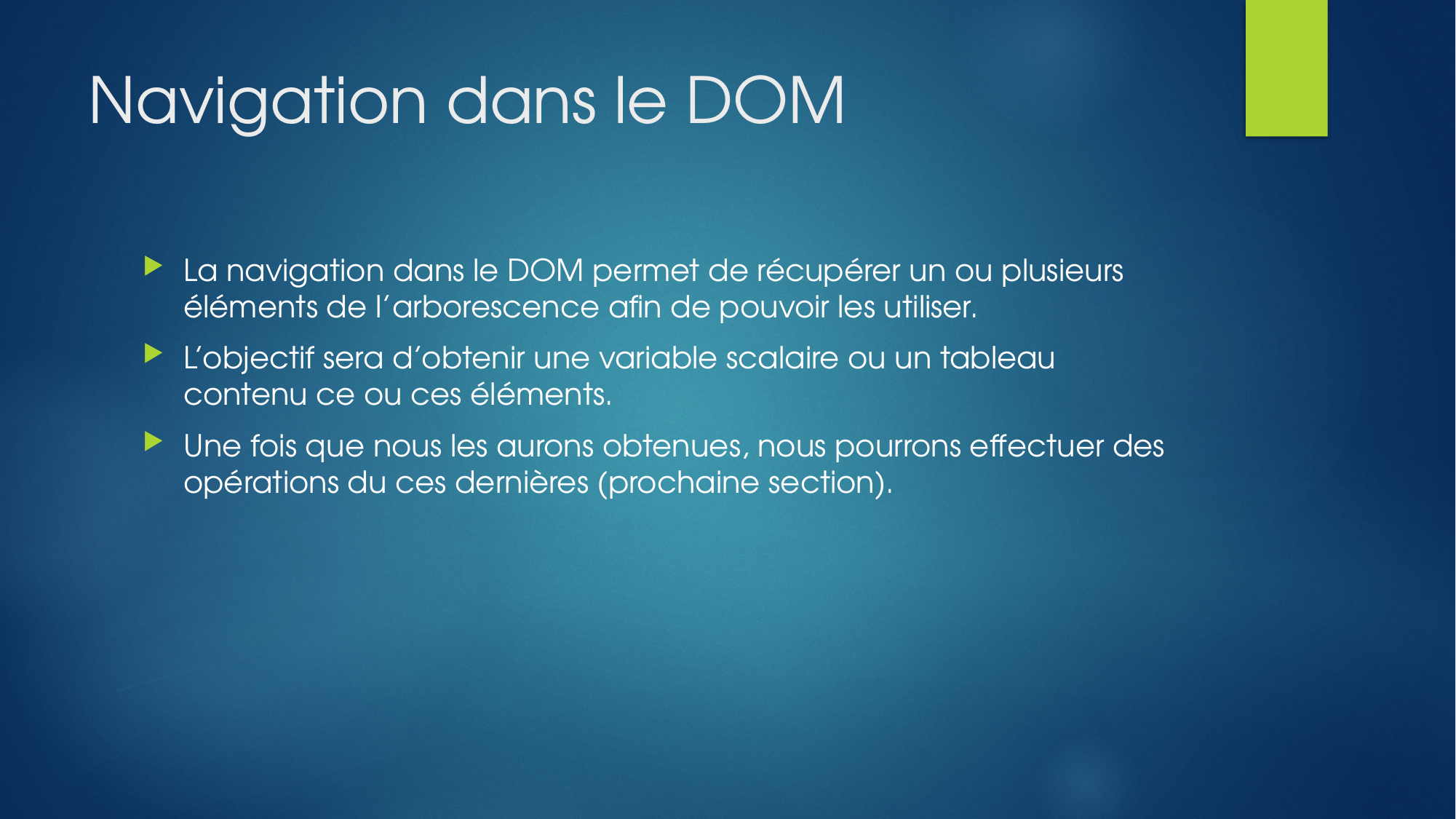

# Navigation dans le DOM
La navigation dans le DOM permet de récupérer un ou plusieurs éléments de l’arborescence afin de pouvoir les utiliser.
L’objectif sera d’obtenir une variable scalaire ou un tableau contenu ce ou ces éléments.
Une fois que nous les aurons obtenues, nous pourrons effectuer des opérations du ces dernières (prochaine section).